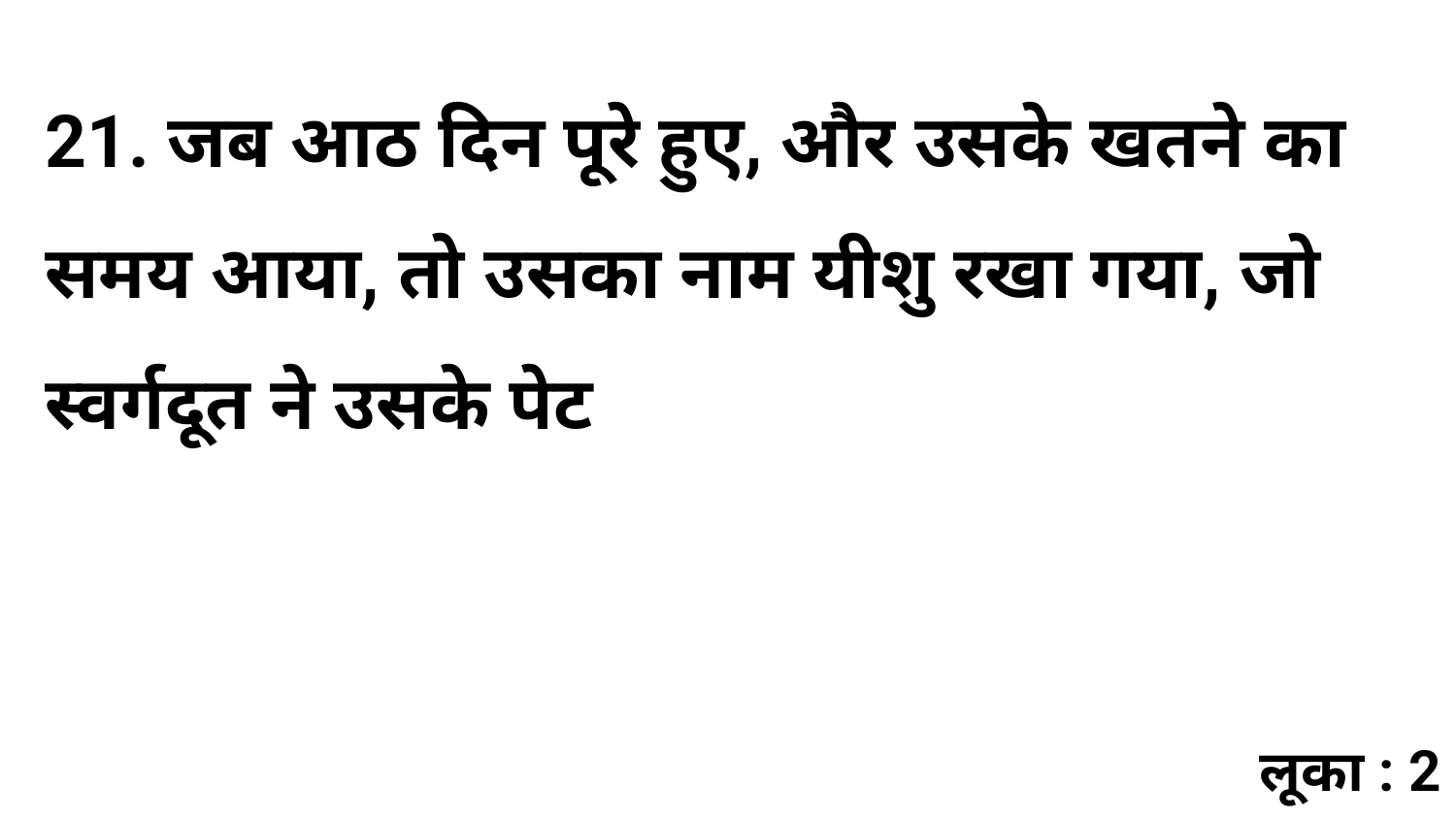

21. जब आठ दिन पूरे हुए, और उसके खतने का समय आया, तो उसका नाम यीशु रखा गया, जो स्वर्गदूत ने उसके पेट
लूका : 2